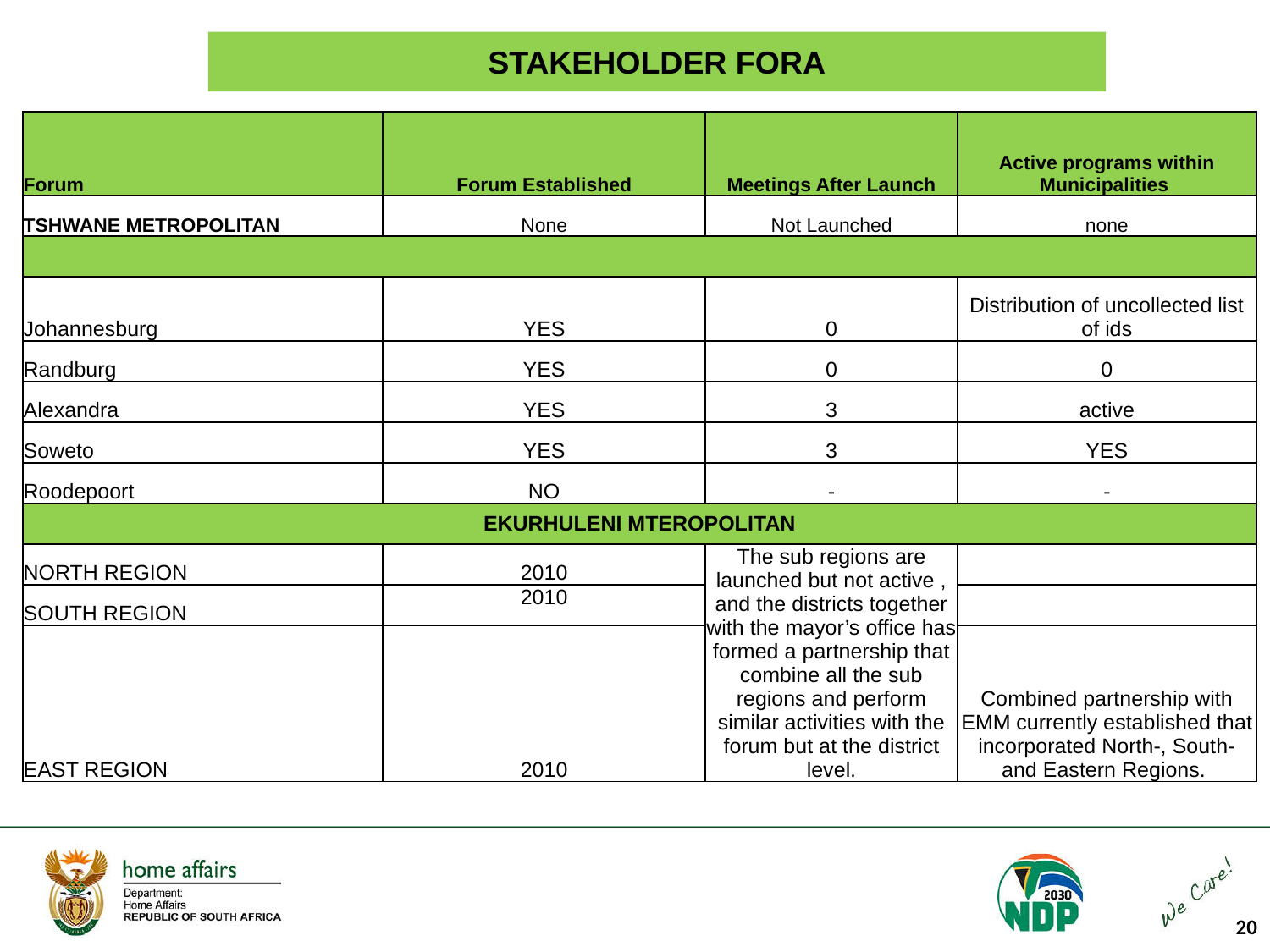

# STAKEHOLDER FORA
| Forum | Forum Established | Meetings After Launch | Active programs within Municipalities |
| --- | --- | --- | --- |
| TSHWANE METROPOLITAN | None | Not Launched | none |
|  |  |  |  |
| Johannesburg | YES | 0 | Distribution of uncollected list of ids |
| Randburg | YES | 0 | 0 |
| Alexandra | YES | 3 | active |
| Soweto | YES | 3 | YES |
| Roodepoort | NO | - | - |
| EKURHULENI MTEROPOLITAN |  |  |  |
| NORTH REGION | 2010 | The sub regions are launched but not active , and the districts together with the mayor’s office has formed a partnership that combine all the sub regions and perform similar activities with the forum but at the district level. |  |
| SOUTH REGION | 2010 |  |  |
| EAST REGION | 2010 |  | Combined partnership with EMM currently established that incorporated North-, South- and Eastern Regions. |
20